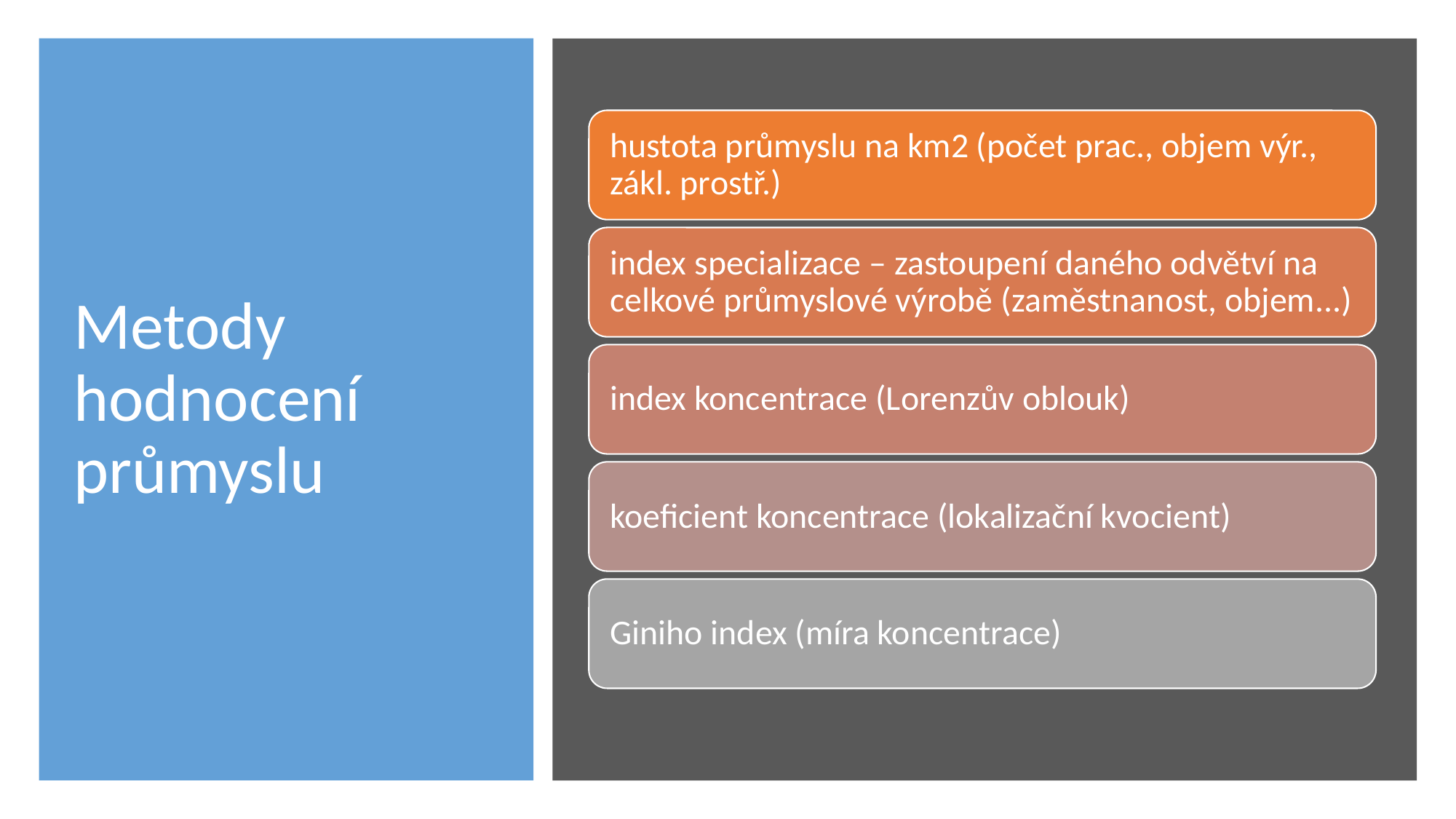

# Metody hodnocení průmyslu
hustota průmyslu na km2 (počet prac., objem výr., zákl. prostř.)
index specializace – zastoupení daného odvětví na celkové průmyslové výrobě (zaměstnanost, objem...)
index koncentrace (Lorenzův oblouk)
koeficient koncentrace (lokalizační kvocient)
Giniho index (míra koncentrace)